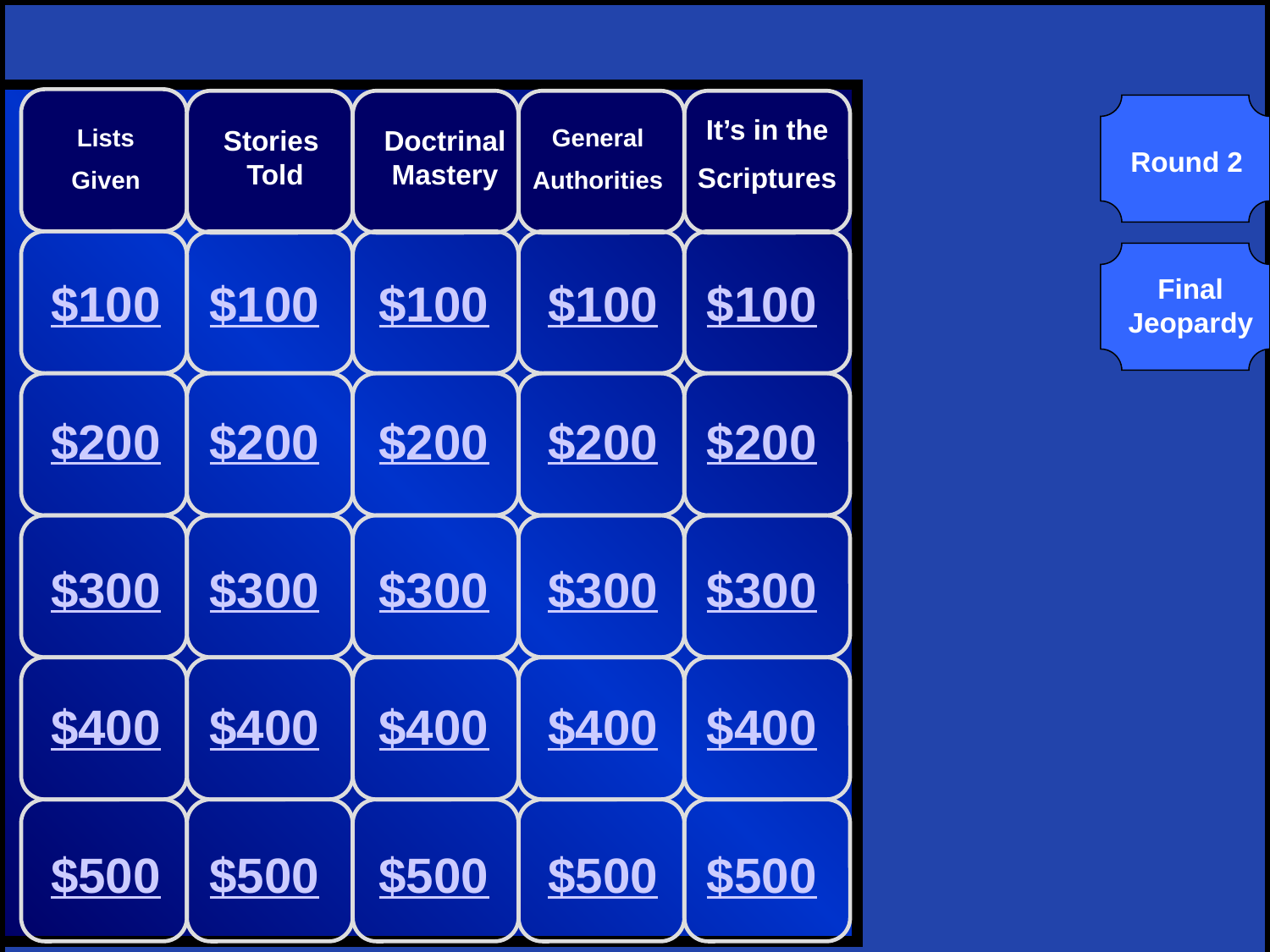

It’s in the
Scriptures
Lists
Given
Stories
Told
Doctrinal
Mastery
General
Authorities
Round 2

Final Jeopardy
$100
$100
$100
$100
$100

$200
$200
$200
$200
$200

$300
$300
$300
$300
$300

$400
$400
$400
$400
$400

$500
$500
$500
$500
$500